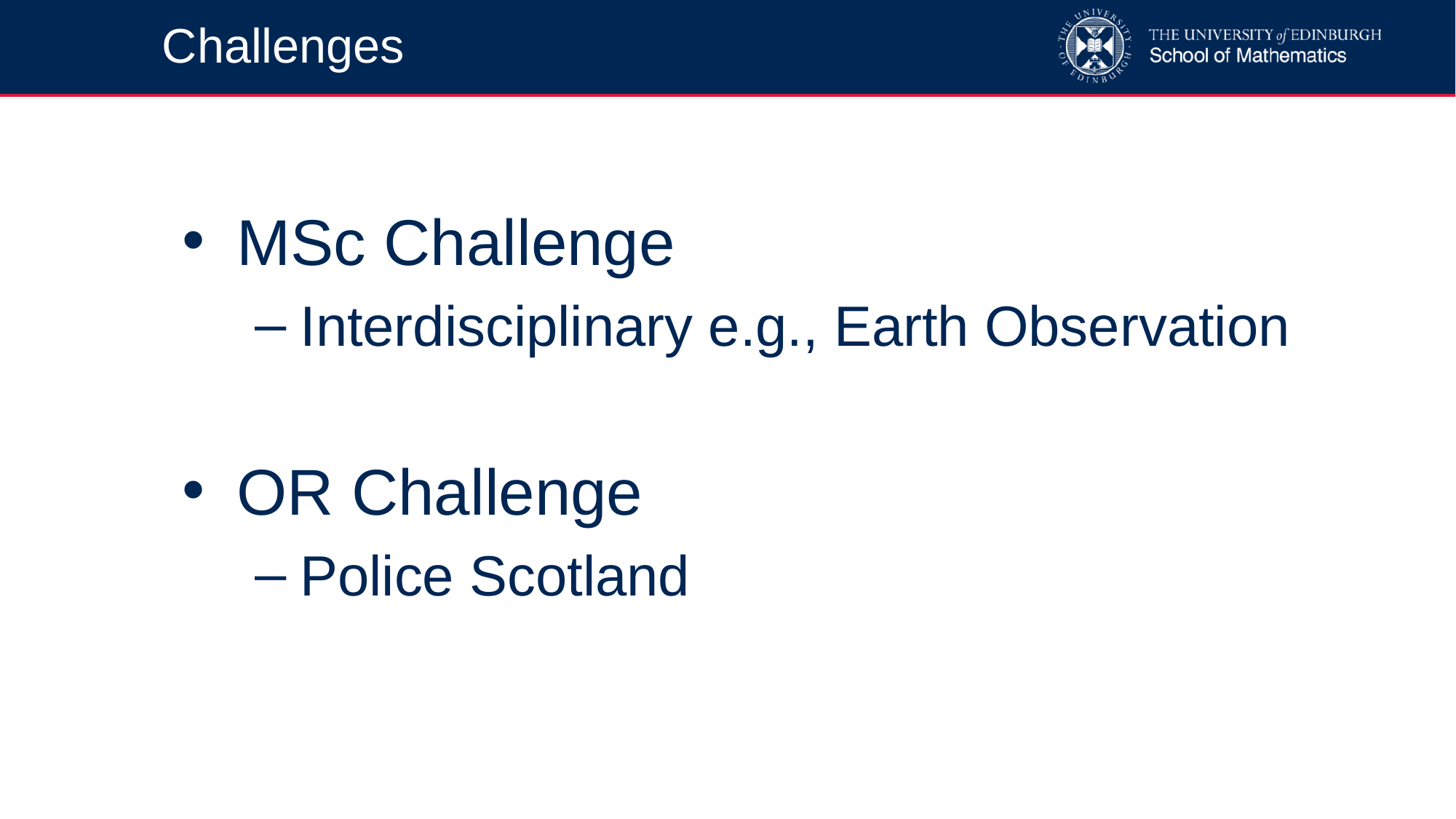

Challenges

MSc Challenge
Interdisciplinary e.g., Earth Observation

OR Challenge
Police Scotland